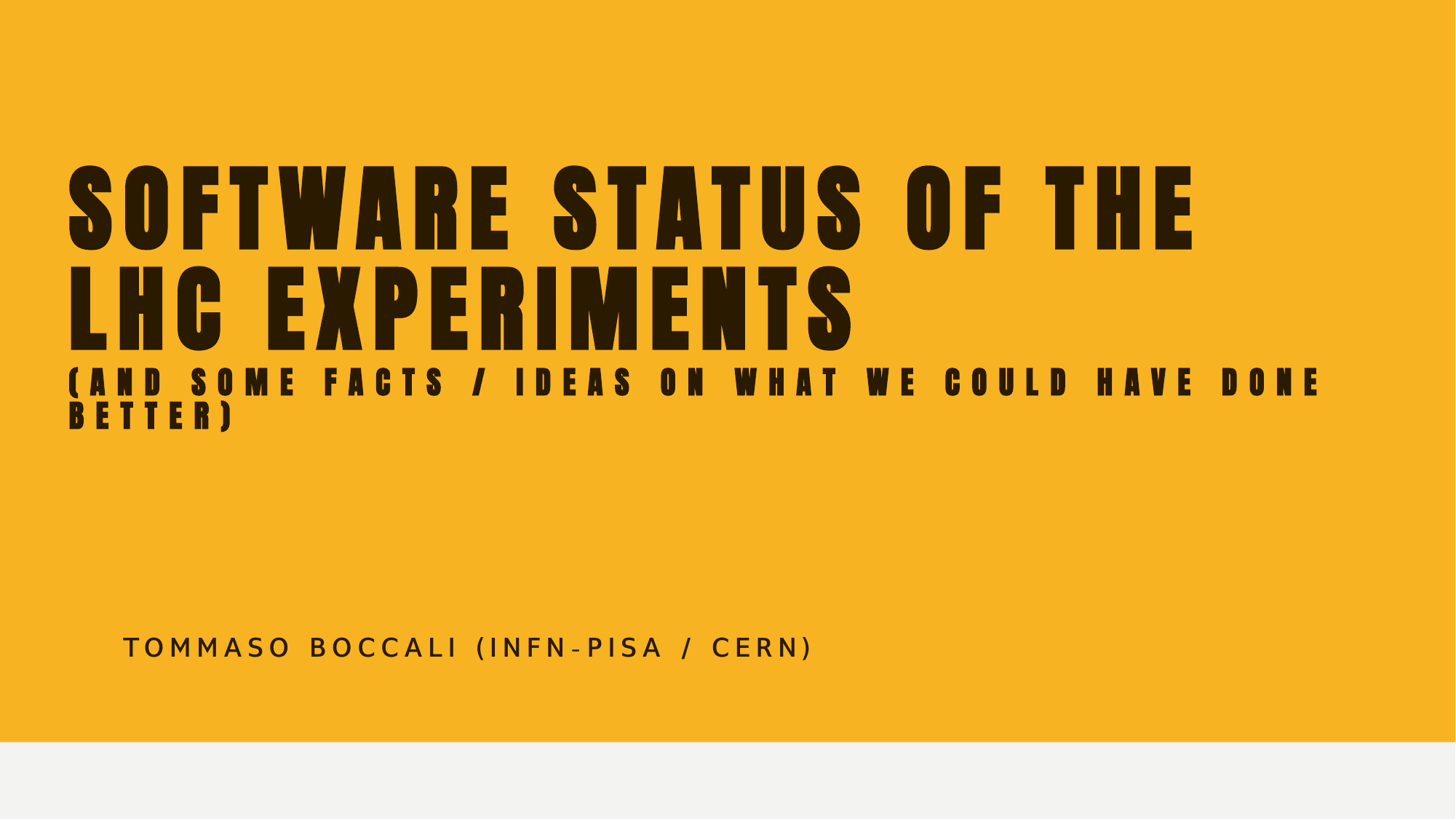

# Software status of the LHC experiments (and some facts / ideas on what we could have done betteR)
Tommaso Boccali (INFN-Pisa / CERN)
Future Collider Software Workshop - Bologna 12-13 May June 2019
1